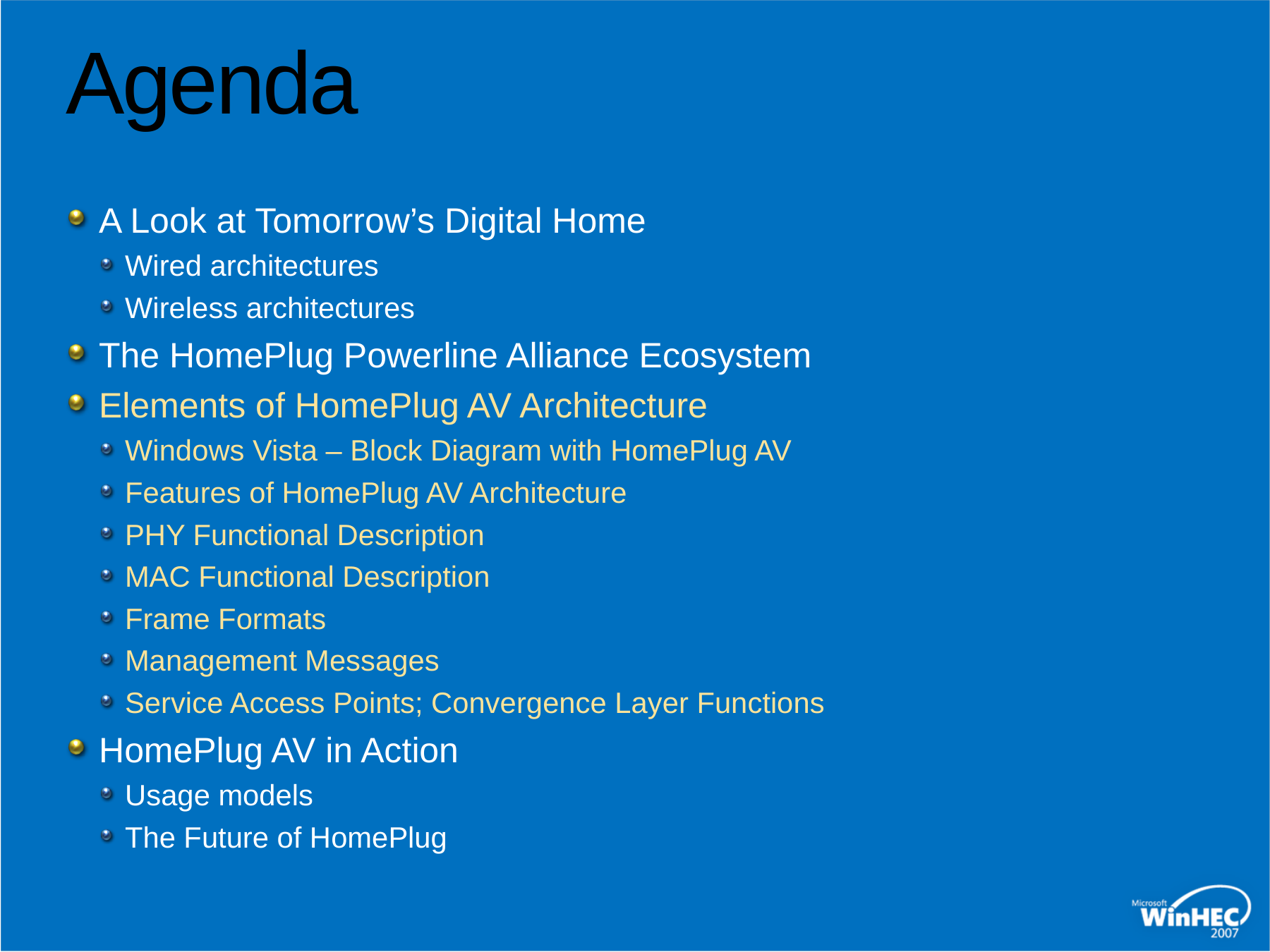

# Agenda
A Look at Tomorrow’s Digital Home
Wired architectures
Wireless architectures
The HomePlug Powerline Alliance Ecosystem
Elements of HomePlug AV Architecture
Windows Vista – Block Diagram with HomePlug AV
Features of HomePlug AV Architecture
PHY Functional Description
MAC Functional Description
Frame Formats
Management Messages
Service Access Points; Convergence Layer Functions
HomePlug AV in Action
Usage models
The Future of HomePlug